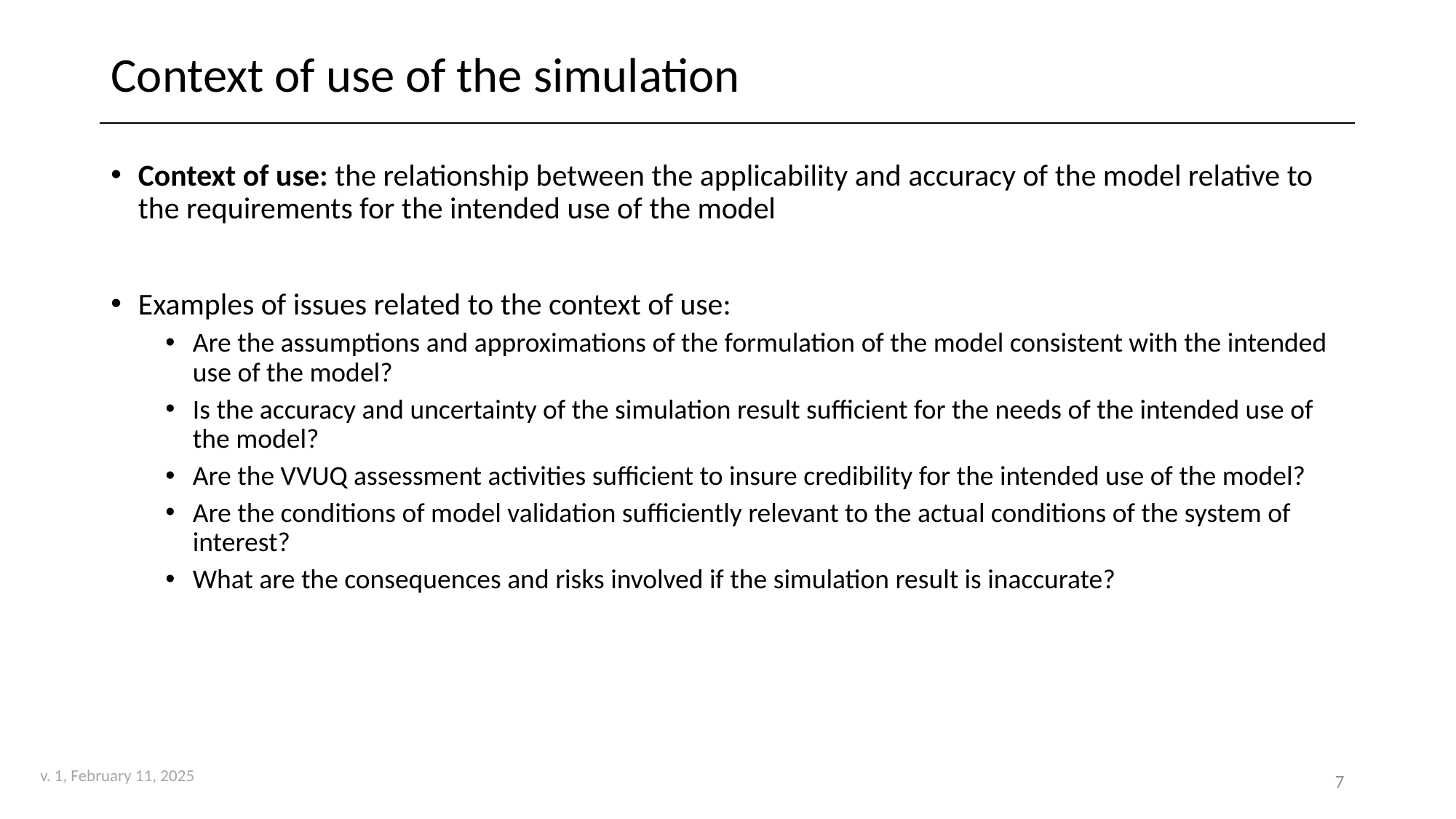

# Context of use of the simulation
Context of use: the relationship between the applicability and accuracy of the model relative to the requirements for the intended use of the model

Examples of issues related to the context of use:
Are the assumptions and approximations of the formulation of the model consistent with the intended use of the model?
Is the accuracy and uncertainty of the simulation result sufficient for the needs of the intended use of the model?
Are the VVUQ assessment activities sufficient to insure credibility for the intended use of the model?
Are the conditions of model validation sufficiently relevant to the actual conditions of the system of interest?
What are the consequences and risks involved if the simulation result is inaccurate?

7
v. 1, February 11, 2025